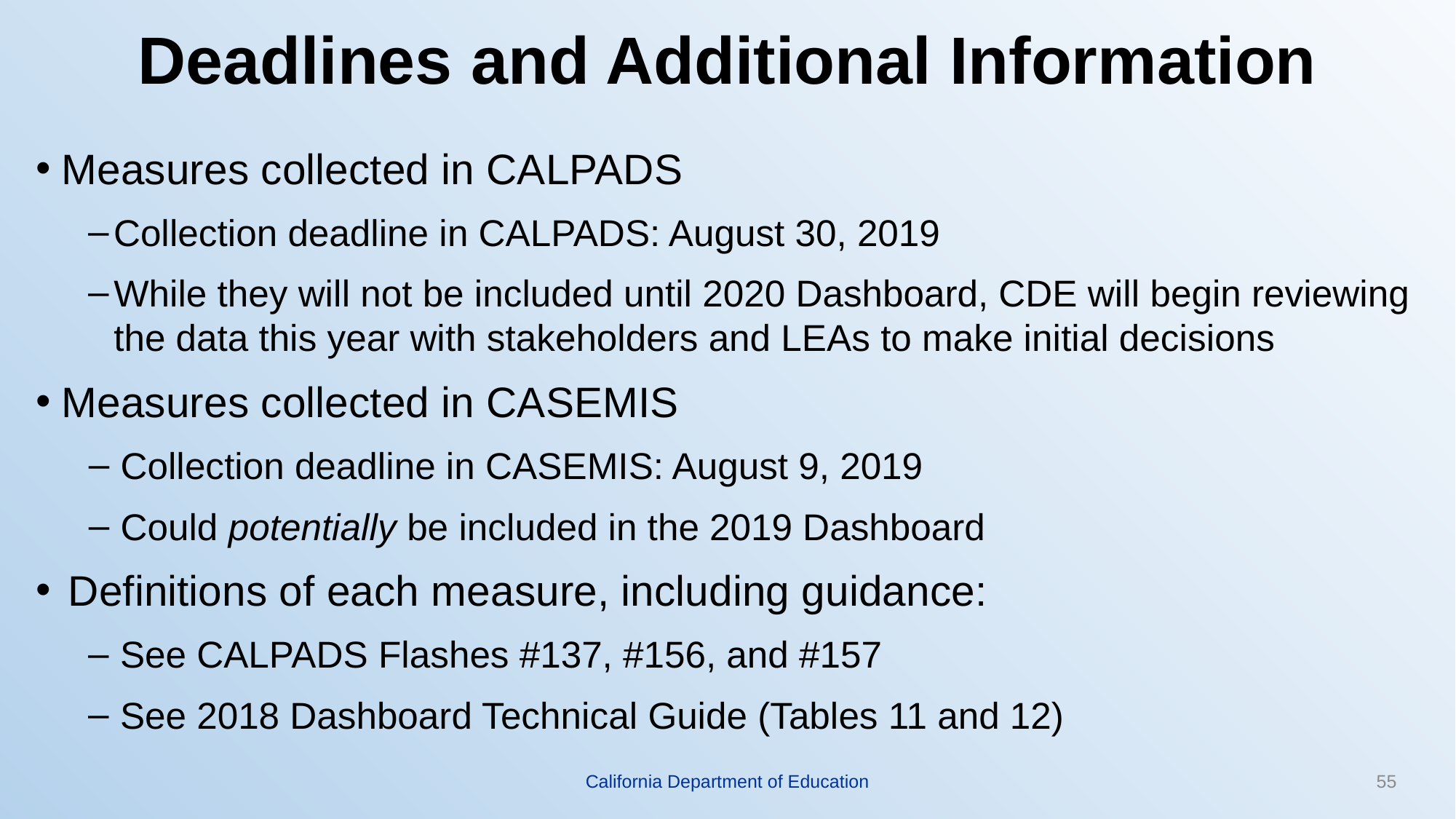

# Deadlines and Additional Information
Measures collected in CALPADS
Collection deadline in CALPADS: August 30, 2019
While they will not be included until 2020 Dashboard, CDE will begin reviewing the data this year with stakeholders and LEAs to make initial decisions
Measures collected in CASEMIS
Collection deadline in CASEMIS: August 9, 2019
Could potentially be included in the 2019 Dashboard
Definitions of each measure, including guidance:
See CALPADS Flashes #137, #156, and #157
See 2018 Dashboard Technical Guide (Tables 11 and 12)

California Department of Education
55